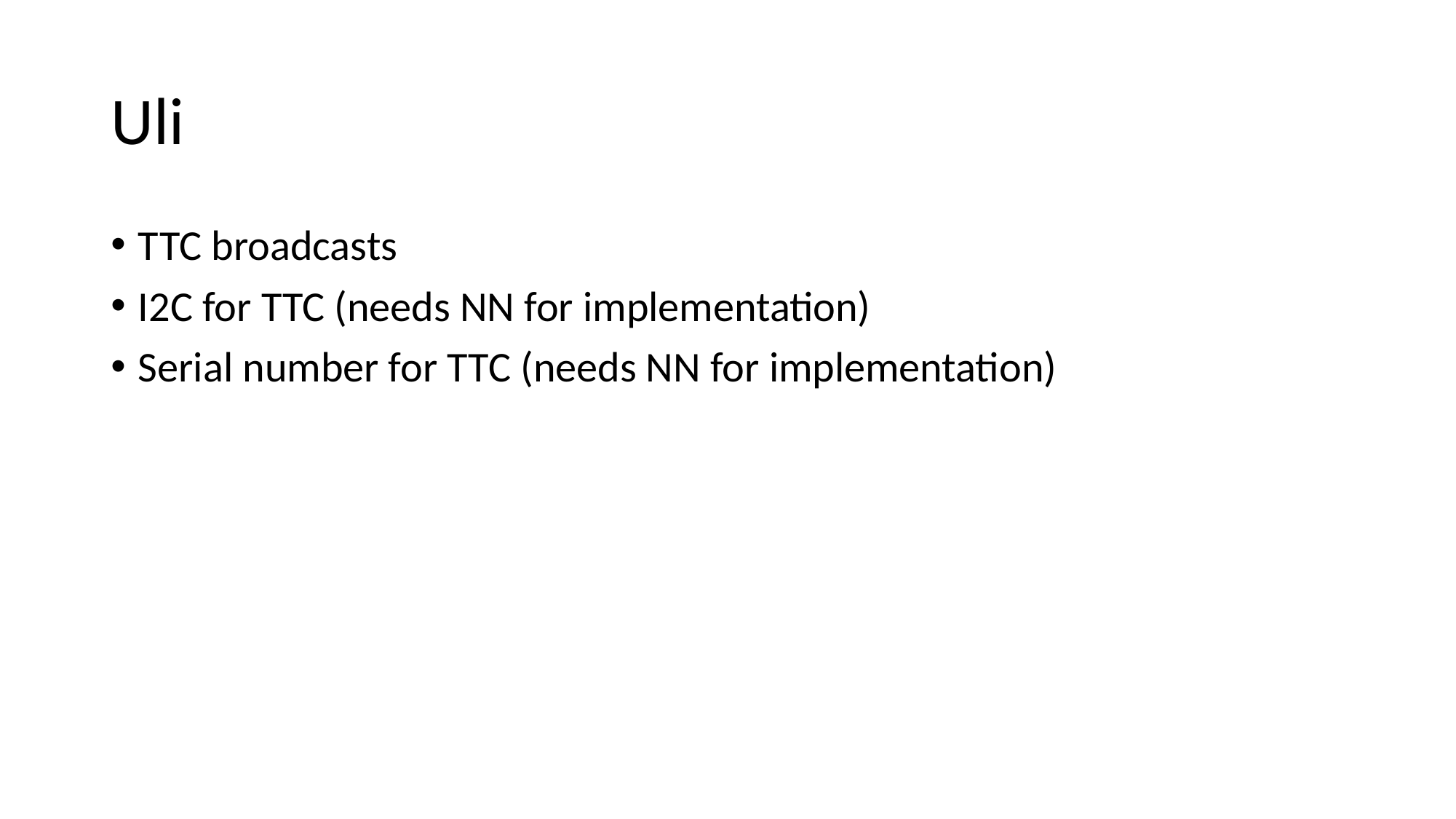

# Uli
TTC broadcasts
I2C for TTC (needs NN for implementation)
Serial number for TTC (needs NN for implementation)